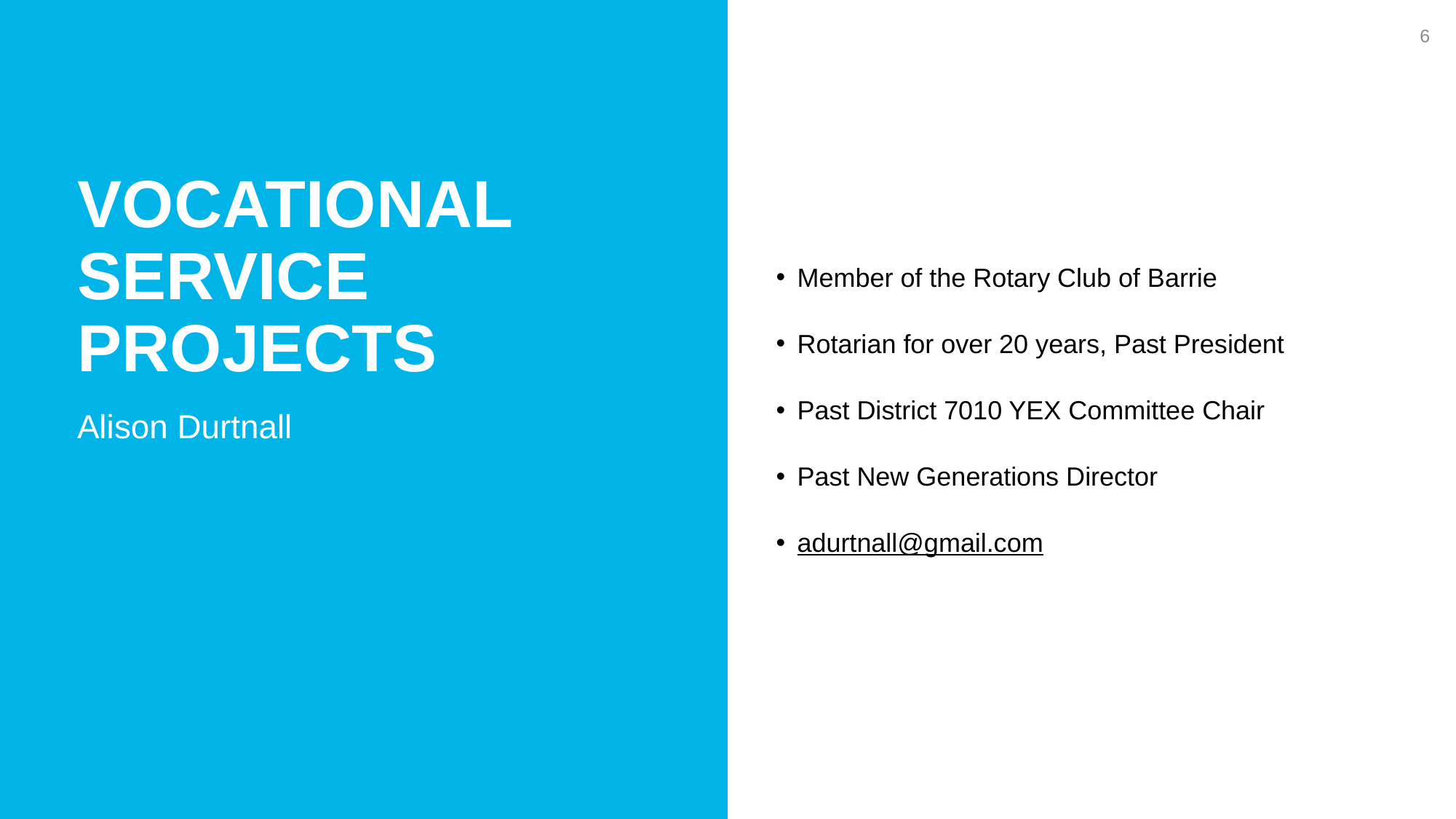

6
Vocational Service projects
Member of the Rotary Club of Barrie
Rotarian for over 20 years, Past President
Past District 7010 YEX Committee Chair
Past New Generations Director
adurtnall@gmail.com

Alison Durtnall